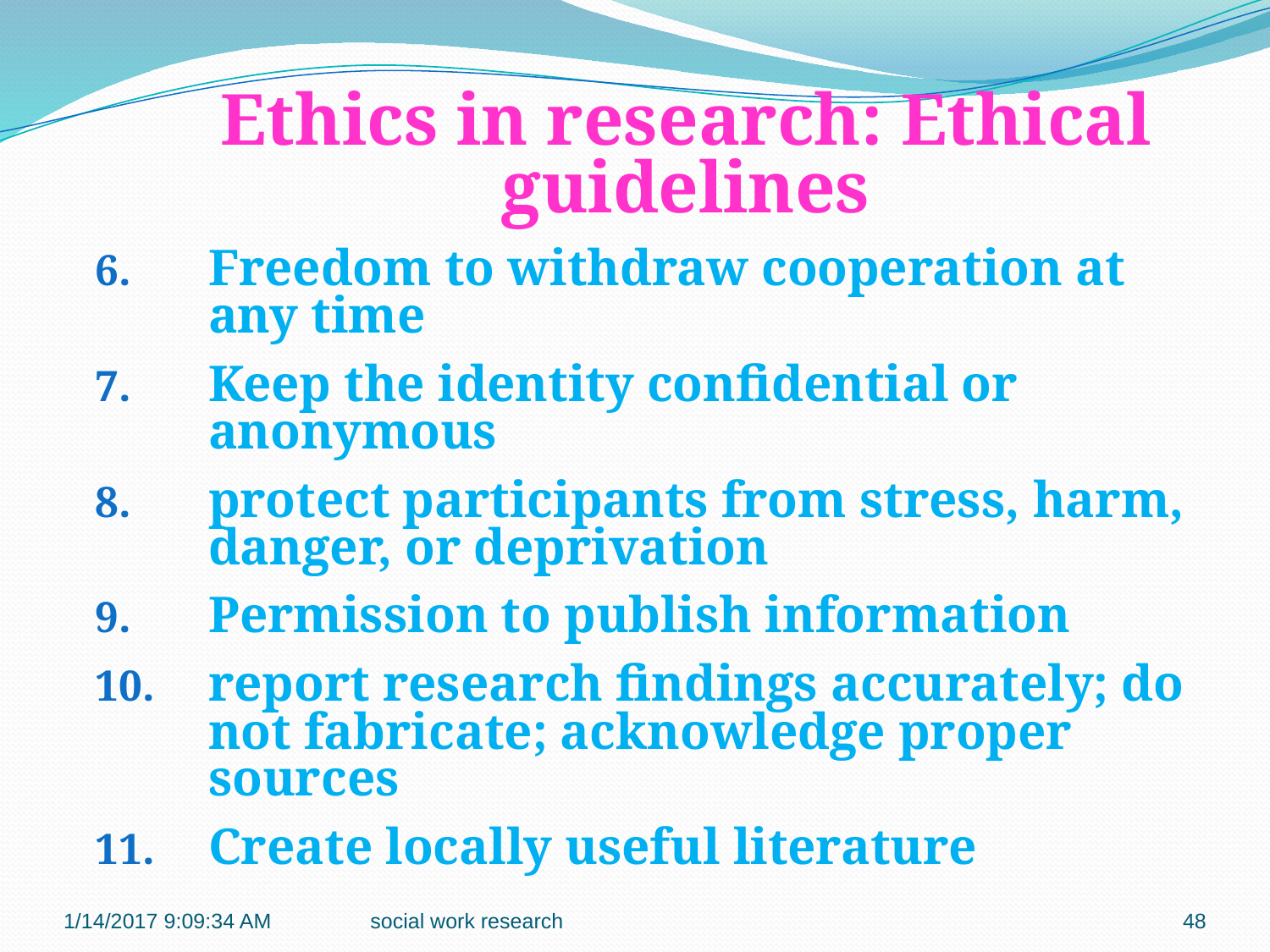

Ethics in research: Ethical guidelines
Freedom to withdraw cooperation at any time
Keep the identity confidential or anonymous
protect participants from stress, harm, danger, or deprivation
Permission to publish information
report research findings accurately; do not fabricate; acknowledge proper sources
Create locally useful literature

1/14/2017 9:09:34 AM
social work research
48